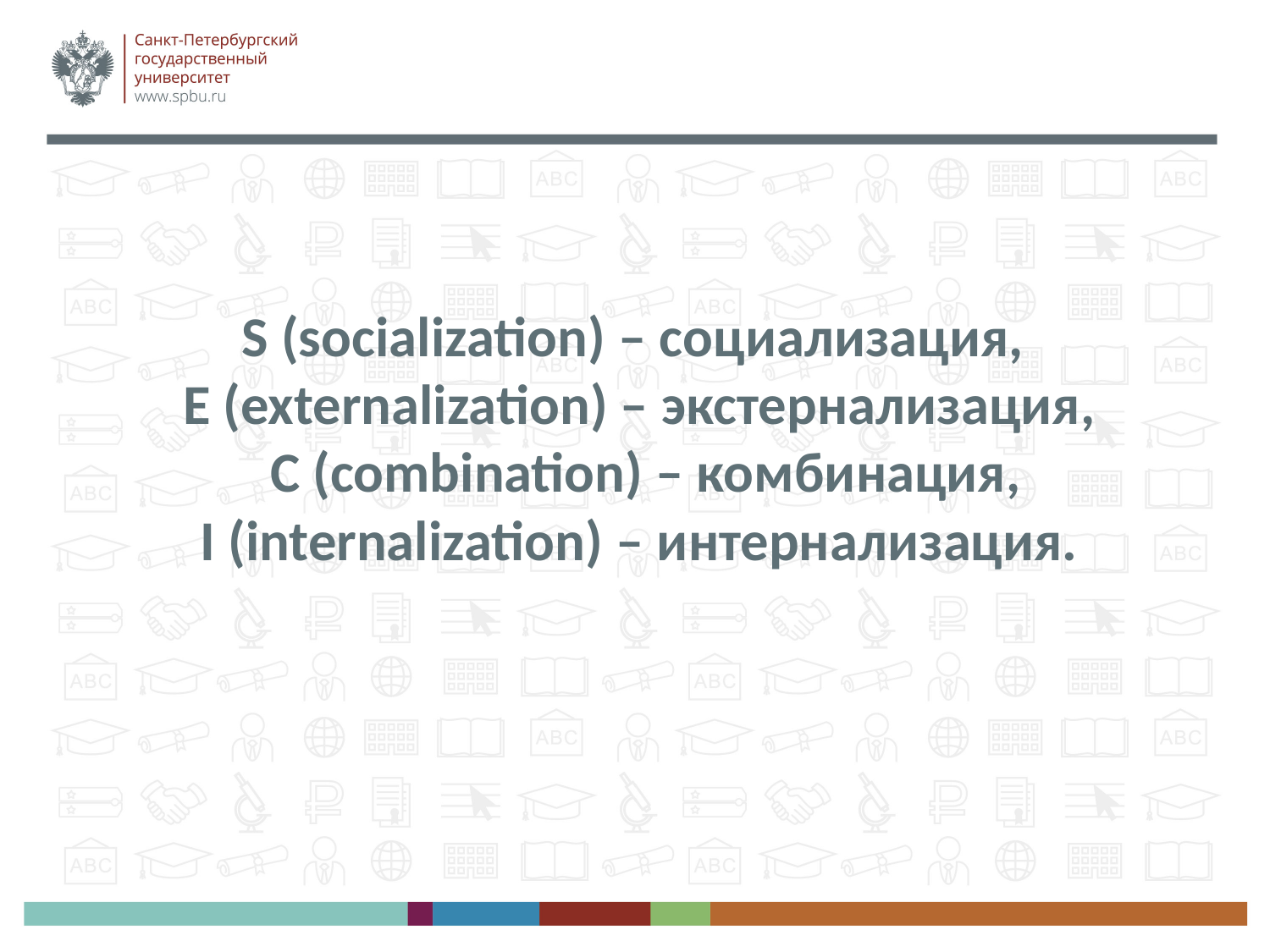

S (socialization) – социализация,
E (externalization) – экстернализация,
 C (combination) – комбинация,
I (internalization) – интернализация.